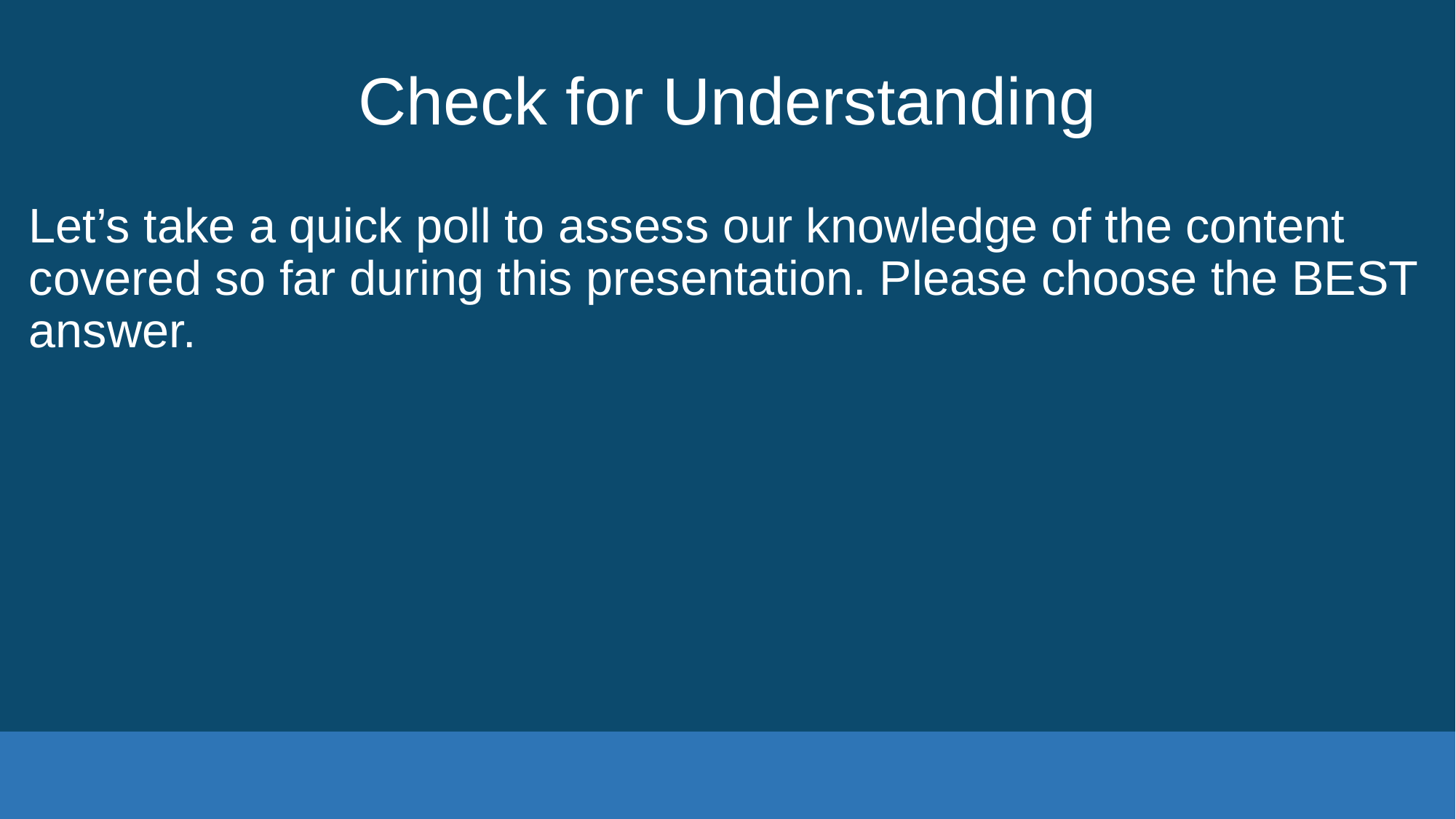

# Check for Understanding
Let’s take a quick poll to assess our knowledge of the content covered so far during this presentation. Please choose the BEST answer.